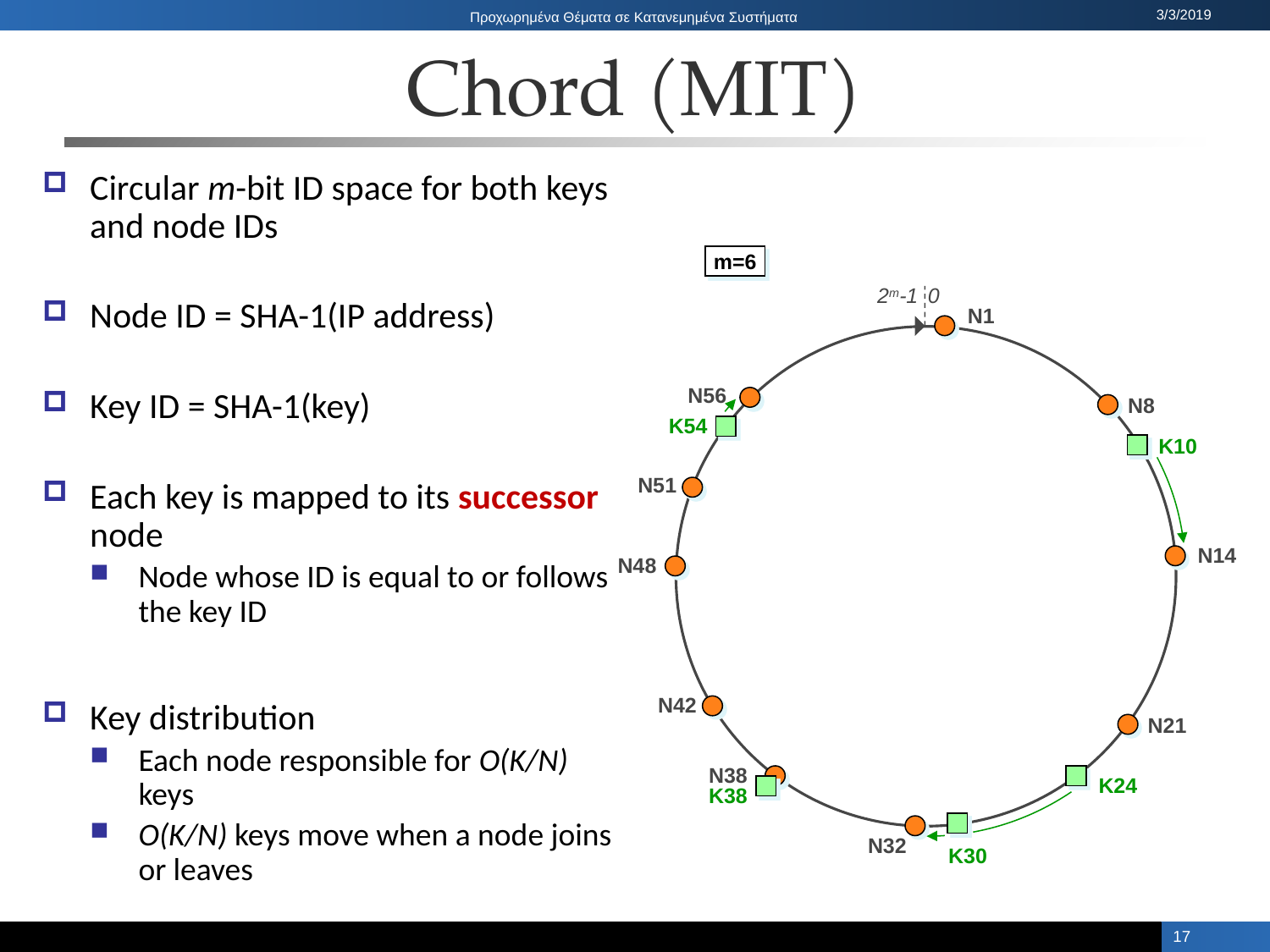

# Chord (MIT)
Circular m-bit ID space for both keys and node IDs

Node ID = SHA-1(IP address)

Key ID = SHA-1(key)

Each key is mapped to its successor node
Node whose ID is equal to or follows the key ID

Key distribution
Each node responsible for O(K/N) keys
O(K/N) keys move when a node joins or leaves
m=6
2m-1	0

N1

N56
N8

N51

N14
N48

N42

N21

N38

N32

K54

K10

K24
K38

K30